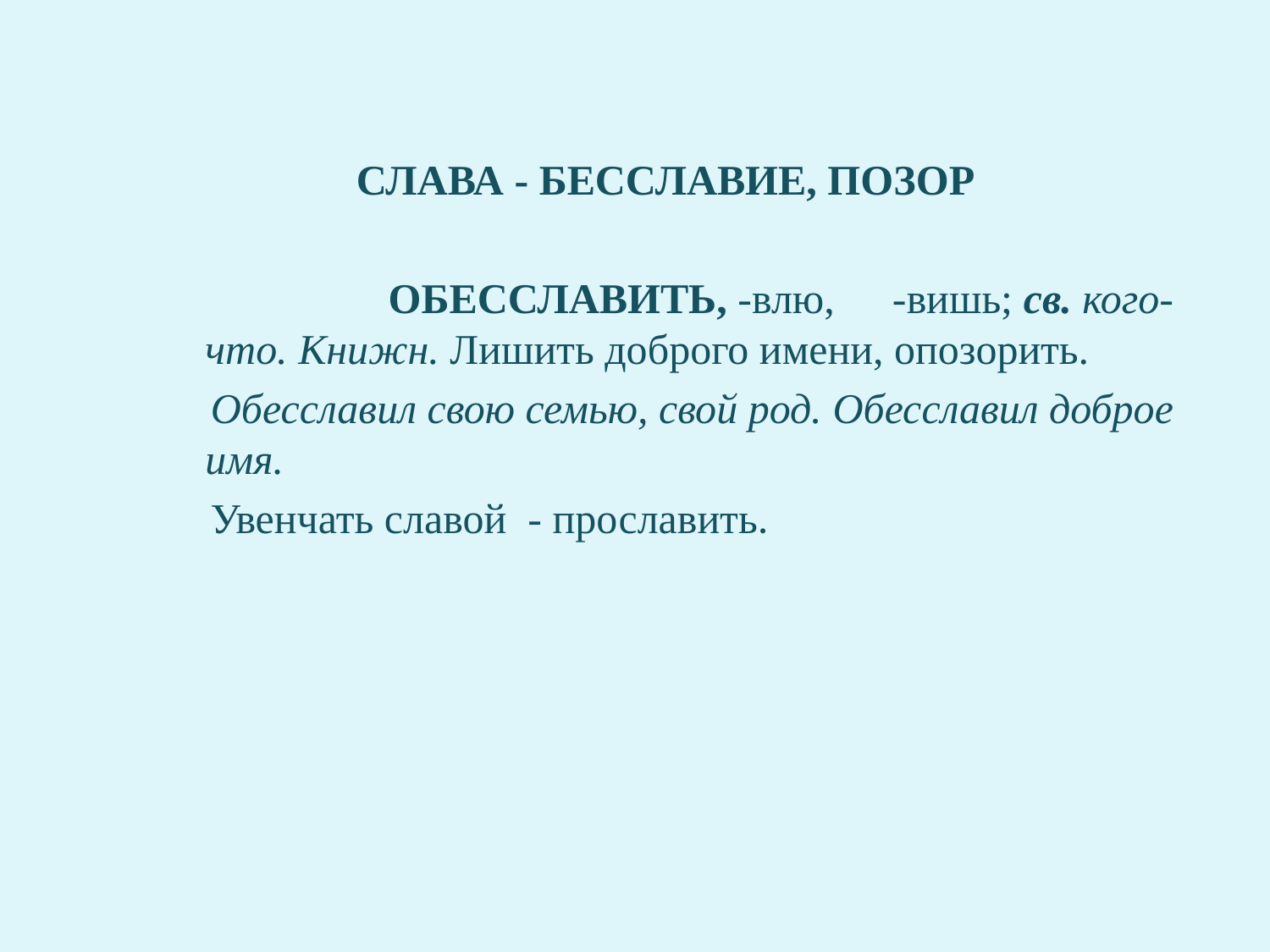

СЛАВА - БЕССЛАВИЕ, ПОЗОР

    ОБЕССЛАВИТЬ, -влю, -вишь; св. кого-что. Книжн. Лишить доброго имени, опозорить.
     Обесславил свою семью, свой род. Обесславил доброе имя.
     Увенчать славой  - прославить.